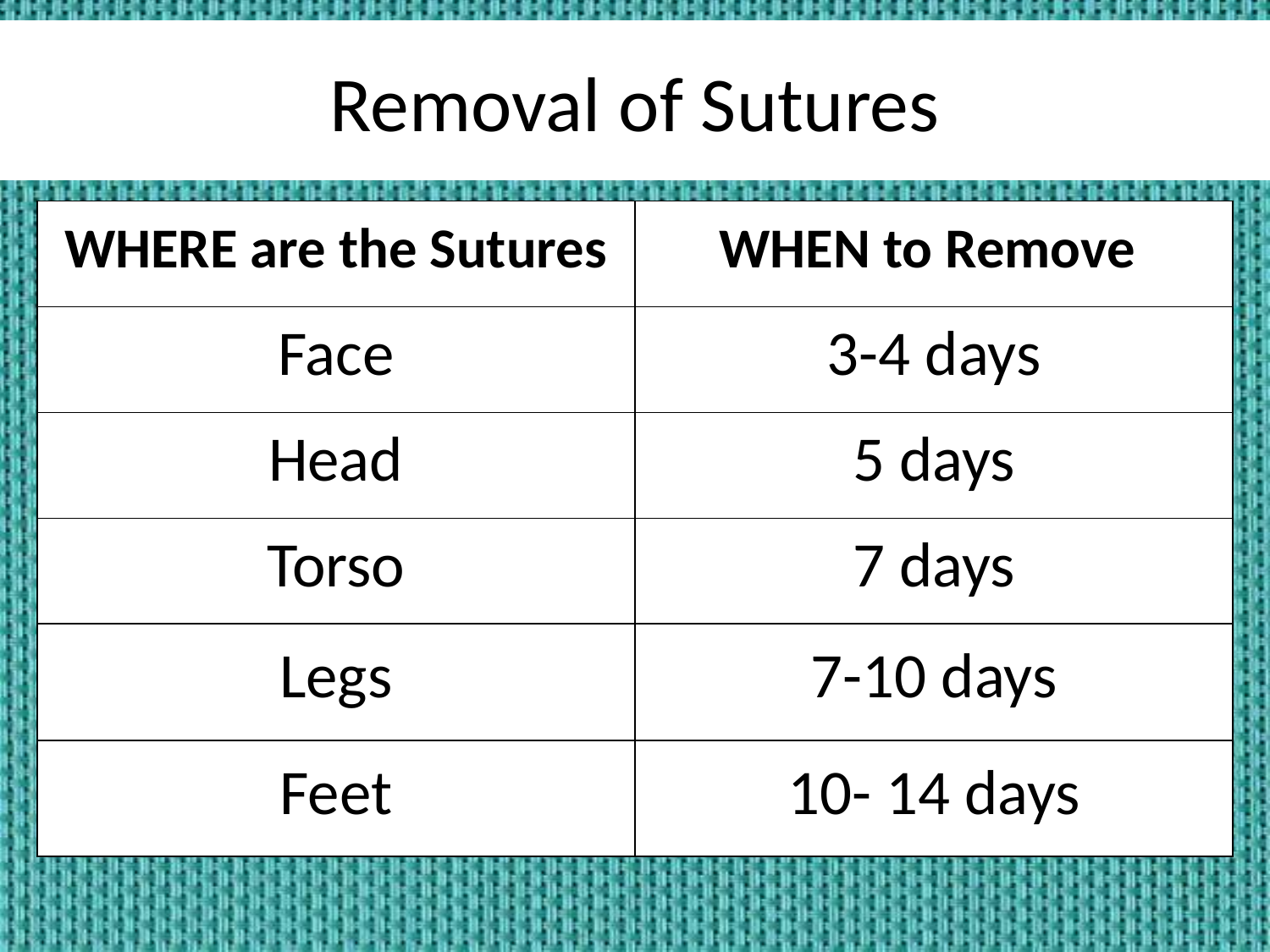

# Removal of Sutures
| WHERE are the Sutures | WHEN to Remove |
| --- | --- |
| Face | 3-4 days |
| Head | 5 days |
| Torso | 7 days |
| Legs | 7-10 days |
| Feet | 10- 14 days |